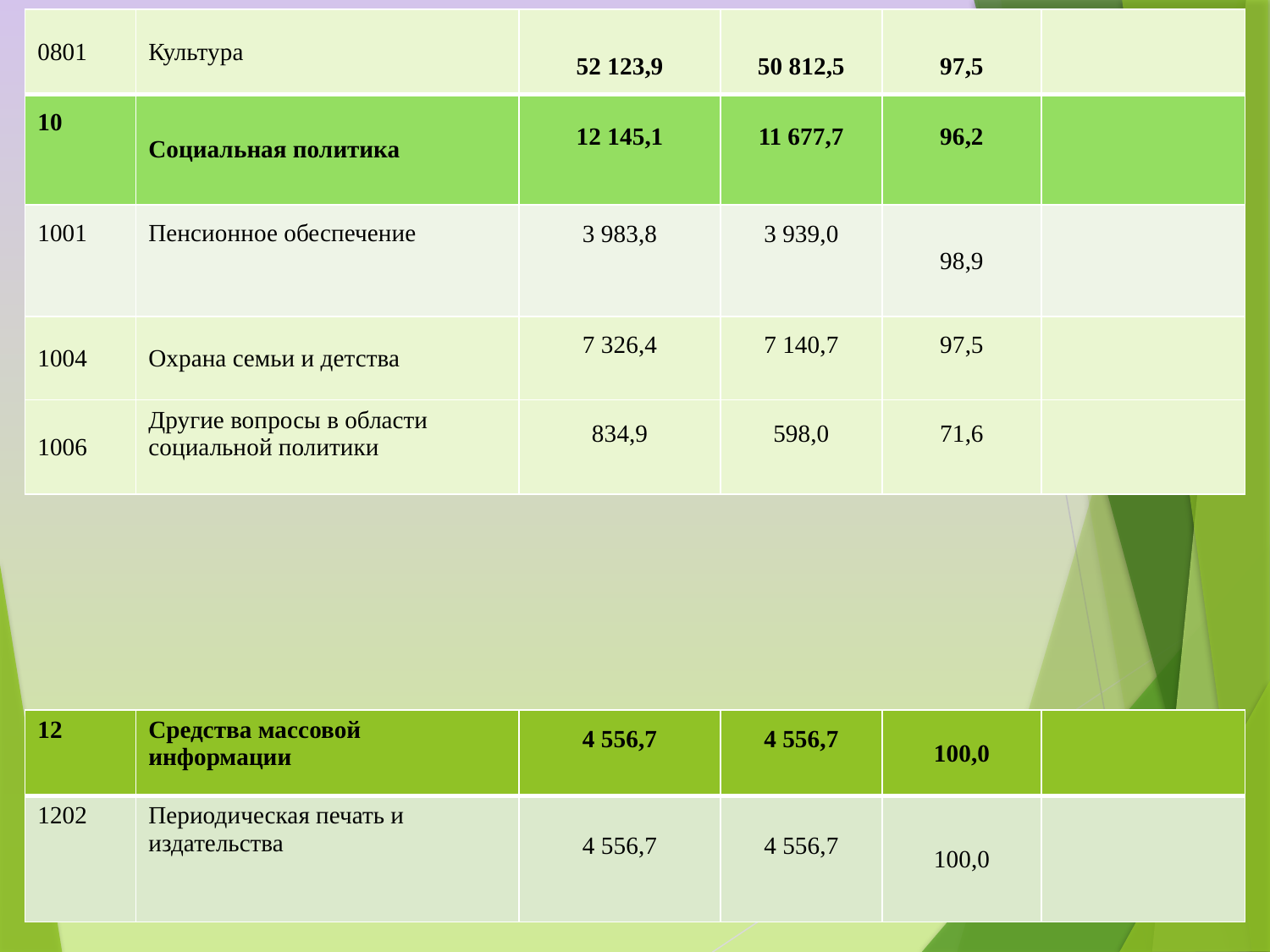

| 0801 | Культура | 52 123,9 | 50 812,5 | 97,5 |  |
| --- | --- | --- | --- | --- | --- |
| 10 | Социальная политика | 12 145,1 | 11 677,7 | 96,2 |  |
| 1001 | Пенсионное обеспечение | 3 983,8 | 3 939,0 | 98,9 |  |
| 1004 | Охрана семьи и детства | 7 326,4 | 7 140,7 | 97,5 |  |
| 1006 | Другие вопросы в области социальной политики | 834,9 | 598,0 | 71,6 |  |
| 12 | Средства массовой информации | 4 556,7 | 4 556,7 | 100,0 |  |
| --- | --- | --- | --- | --- | --- |
| 1202 | Периодическая печать и издательства | 4 556,7 | 4 556,7 | 100,0 |  |